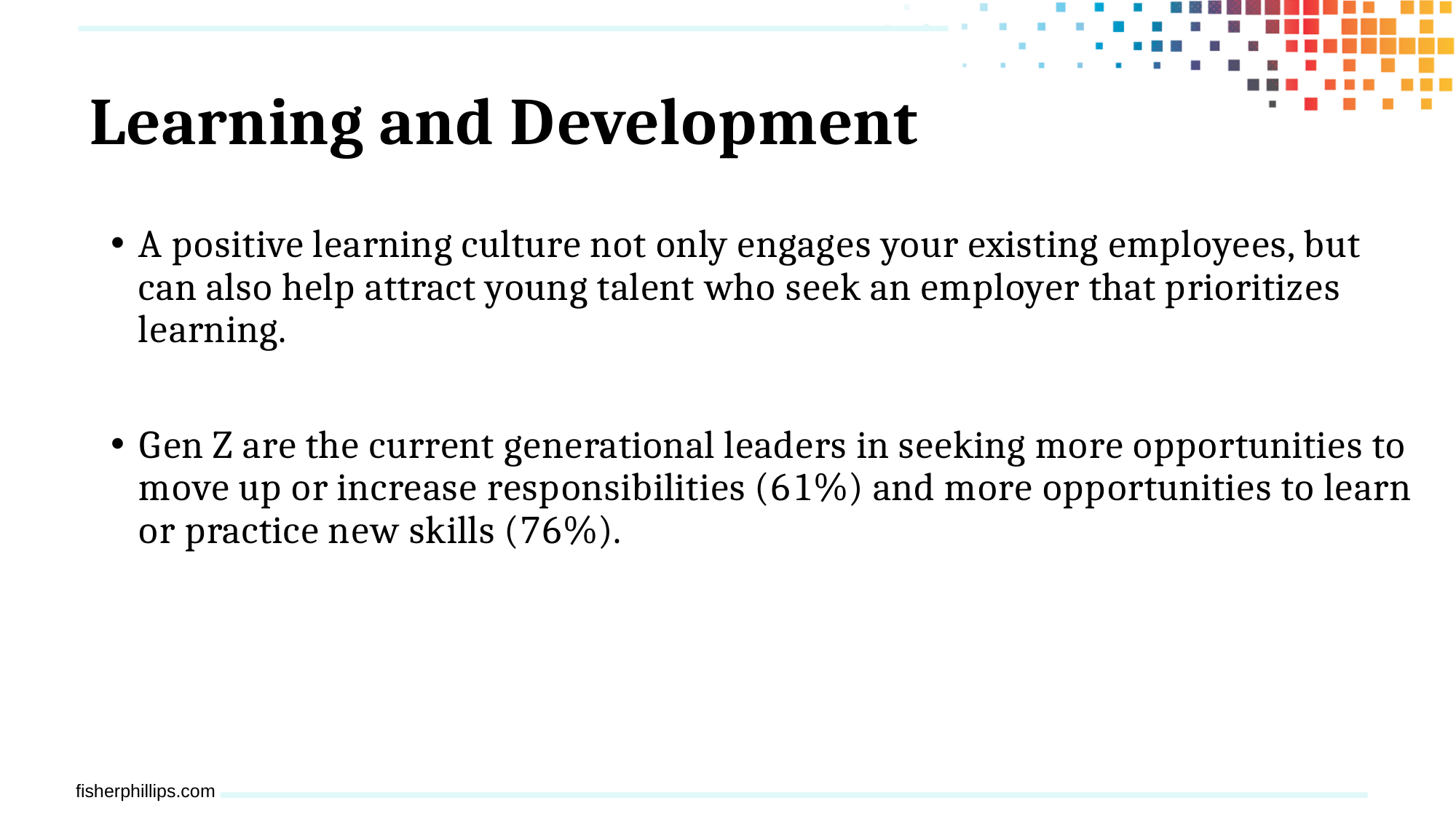

# Learning and Development
A positive learning culture not only engages your existing employees, but can also help attract young talent who seek an employer that prioritizes learning.

Gen Z are the current generational leaders in seeking more opportunities to move up or increase responsibilities (61%) and more opportunities to learn or practice new skills (76%).